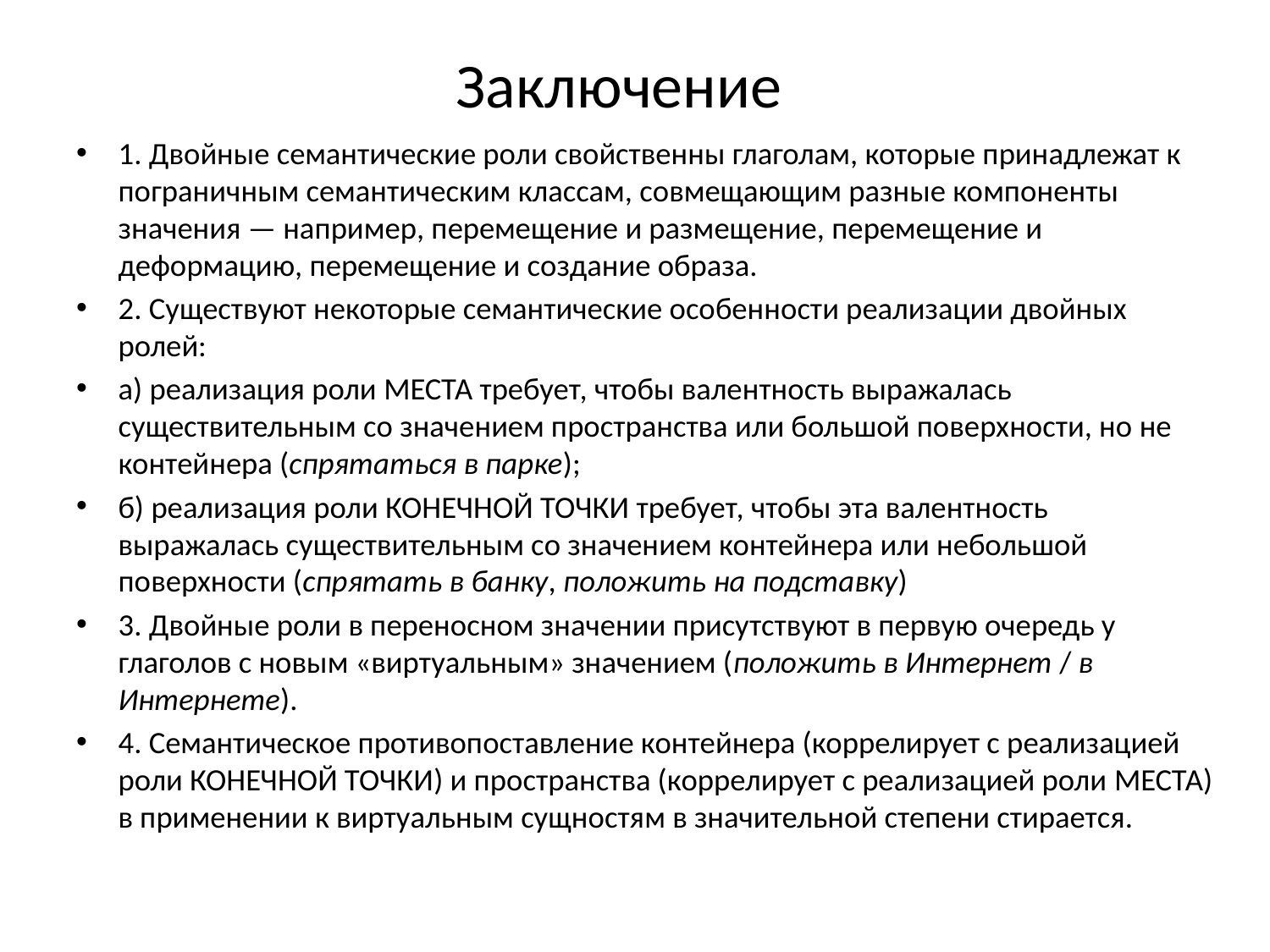

# Заключение
1. Двойные семантические роли свойственны глаголам, которые принадлежат к пограничным семантическим классам, совмещающим разные компоненты значения — например, перемещение и размещение, перемещение и деформацию, перемещение и создание образа.
2. Существуют некоторые семантические особенности реализации двойных ролей:
а) реализация роли места требует, чтобы валентность выражалась существительным со значением пространства или большой поверхности, но не контейнера (спрятаться в парке);
б) реализация роли конечной точки требует, чтобы эта валентность выражалась существительным со значением контейнера или небольшой поверхности (спрятать в банку, положить на подставку)
3. Двойные роли в переносном значении присутствуют в первую очередь у глаголов c новым «виртуальным» значением (положить в Интернет / в Интернете).
4. Семантическое противопоставление контейнера (коррелирует с реализацией роли конечной точки) и пространства (коррелирует с реализацией роли места) в применении к виртуальным сущностям в значительной степени стирается.